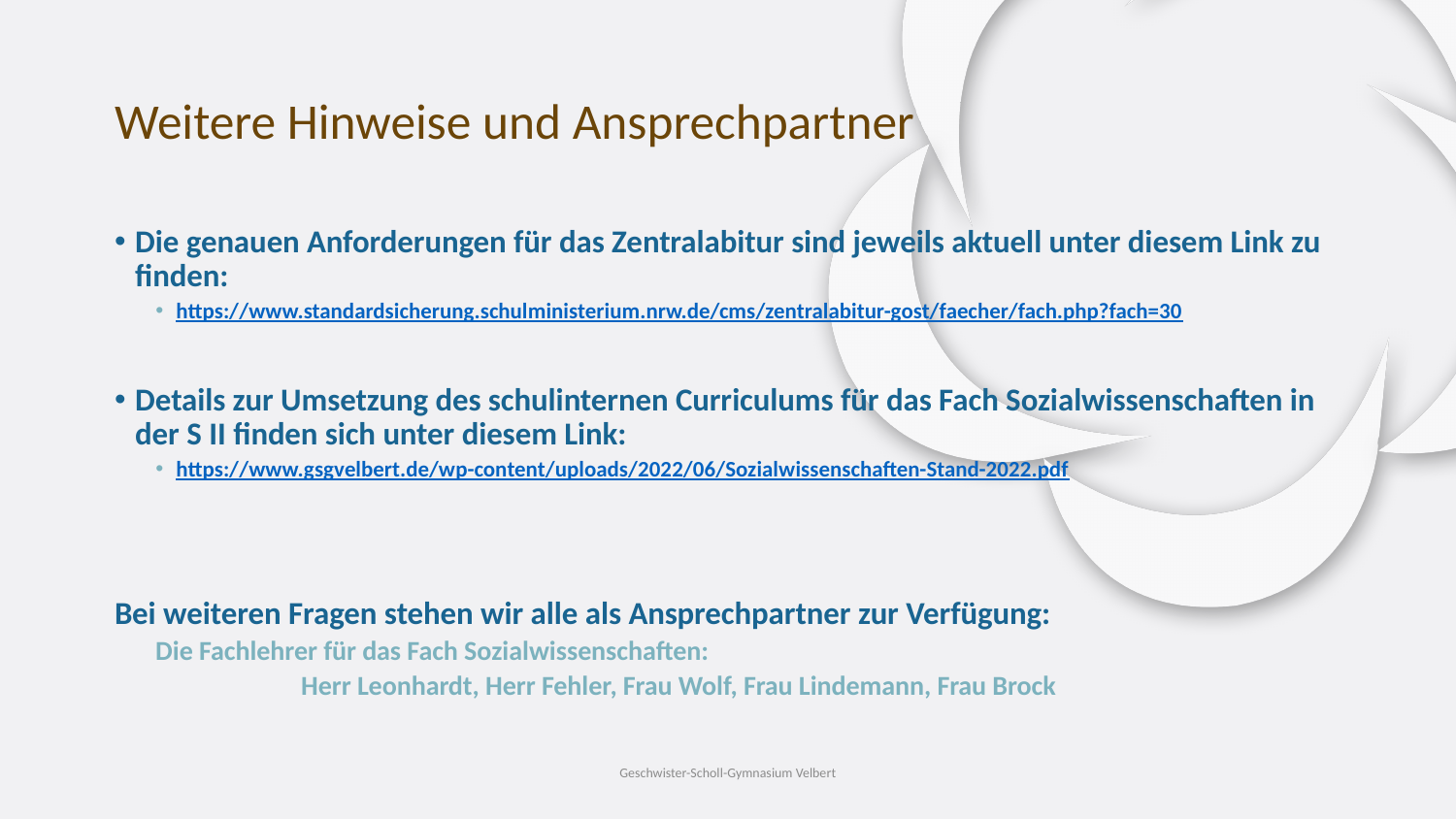

# Weitere Hinweise und Ansprechpartner
Die genauen Anforderungen für das Zentralabitur sind jeweils aktuell unter diesem Link zu finden:
https://www.standardsicherung.schulministerium.nrw.de/cms/zentralabitur-gost/faecher/fach.php?fach=30

Details zur Umsetzung des schulinternen Curriculums für das Fach Sozialwissenschaften in der S II finden sich unter diesem Link:
https://www.gsgvelbert.de/wp-content/uploads/2022/06/Sozialwissenschaften-Stand-2022.pdf

Bei weiteren Fragen stehen wir alle als Ansprechpartner zur Verfügung:
Die Fachlehrer für das Fach Sozialwissenschaften:
	Herr Leonhardt, Herr Fehler, Frau Wolf, Frau Lindemann, Frau Brock
Geschwister-Scholl-Gymnasium Velbert